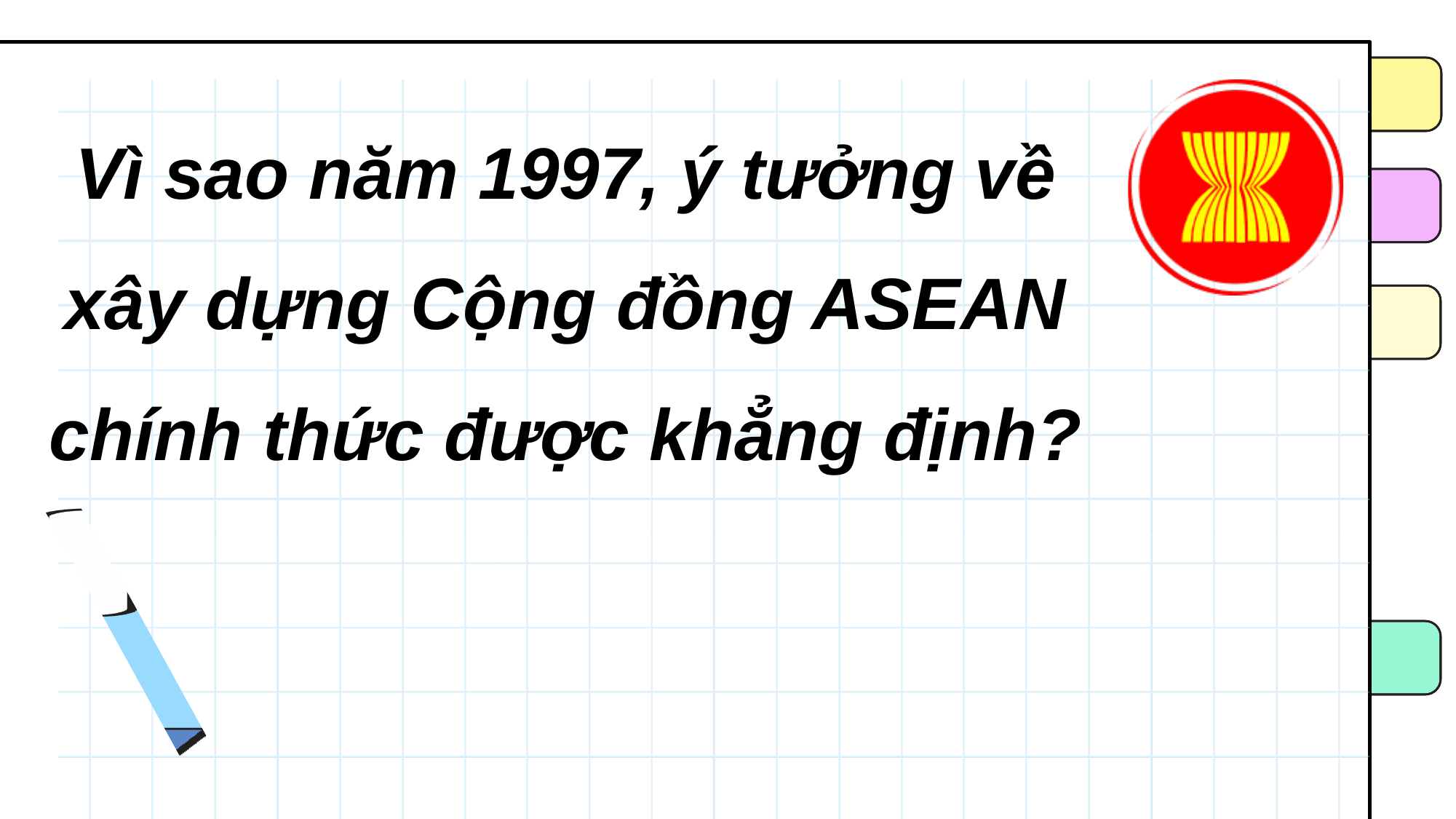

Vì sao năm 1997, ý tưởng về xây dựng Cộng đồng ASEAN chính thức được khẳng định?